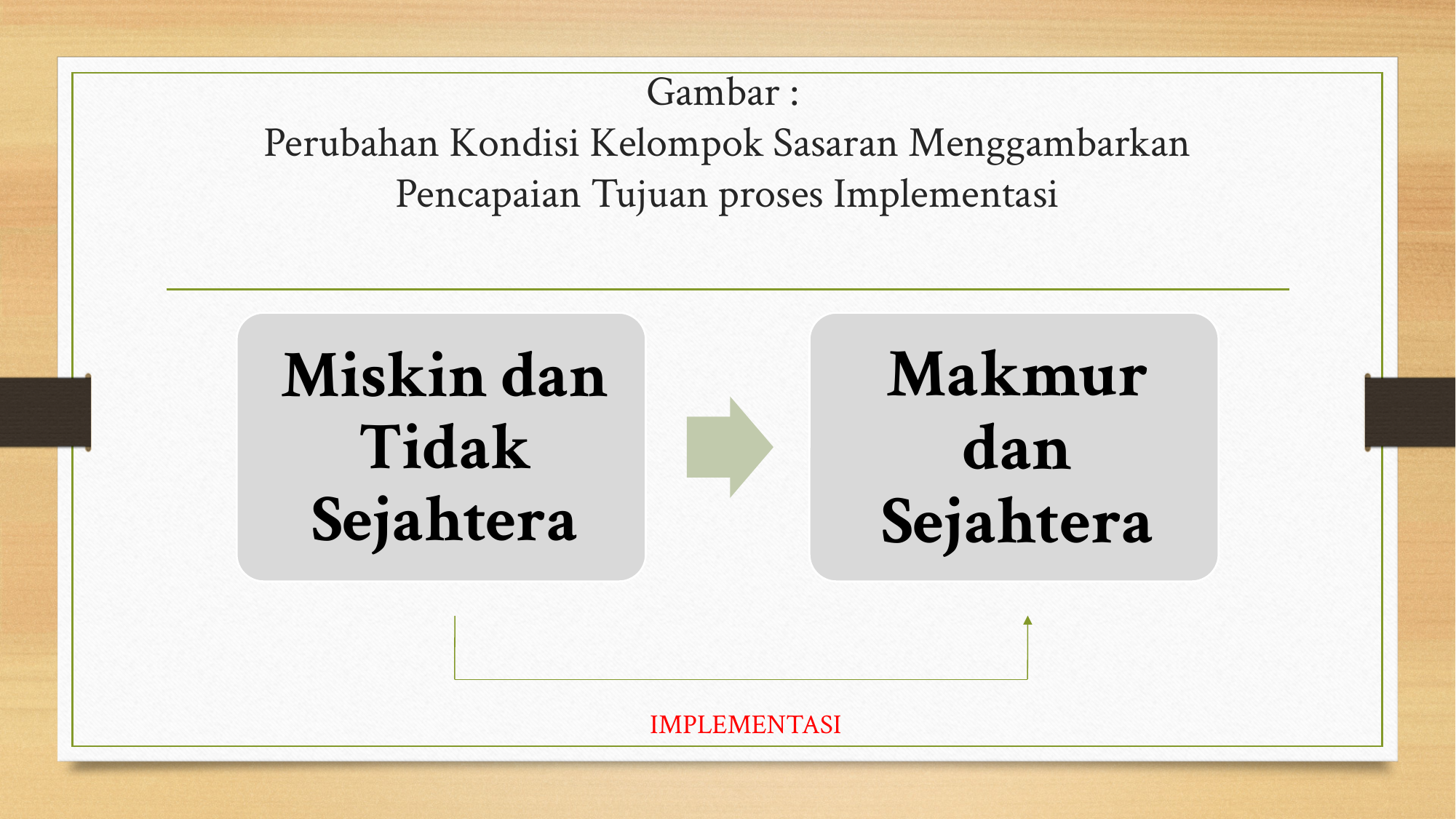

# Gambar : Perubahan Kondisi Kelompok Sasaran Menggambarkan Pencapaian Tujuan proses Implementasi
Miskin dan Tidak Sejahtera

Makmur dan Sejahtera
IMPLEMENTASI